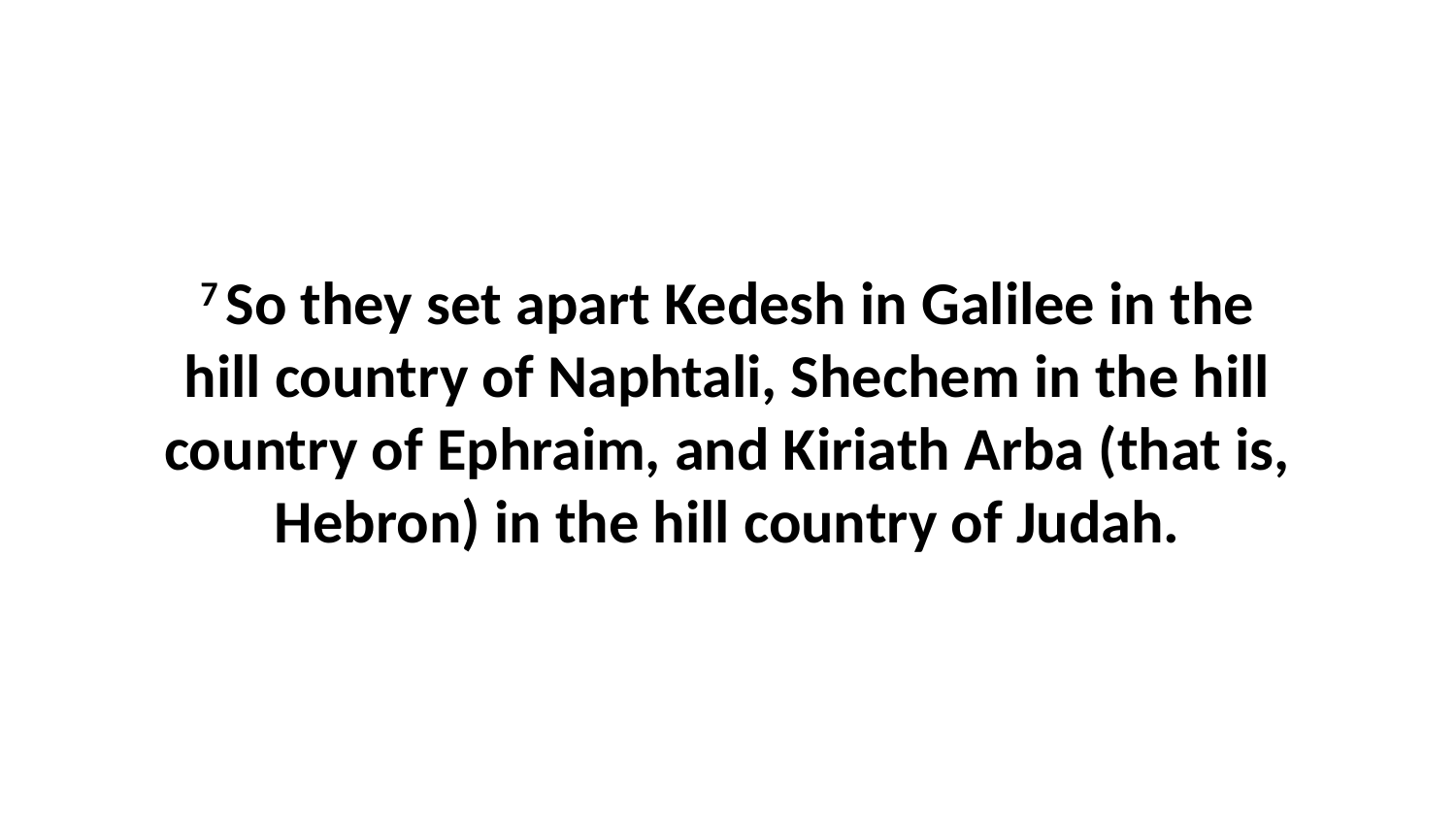

7 So they set apart Kedesh in Galilee in the hill country of Naphtali, Shechem in the hill country of Ephraim, and Kiriath Arba (that is, Hebron) in the hill country of Judah.